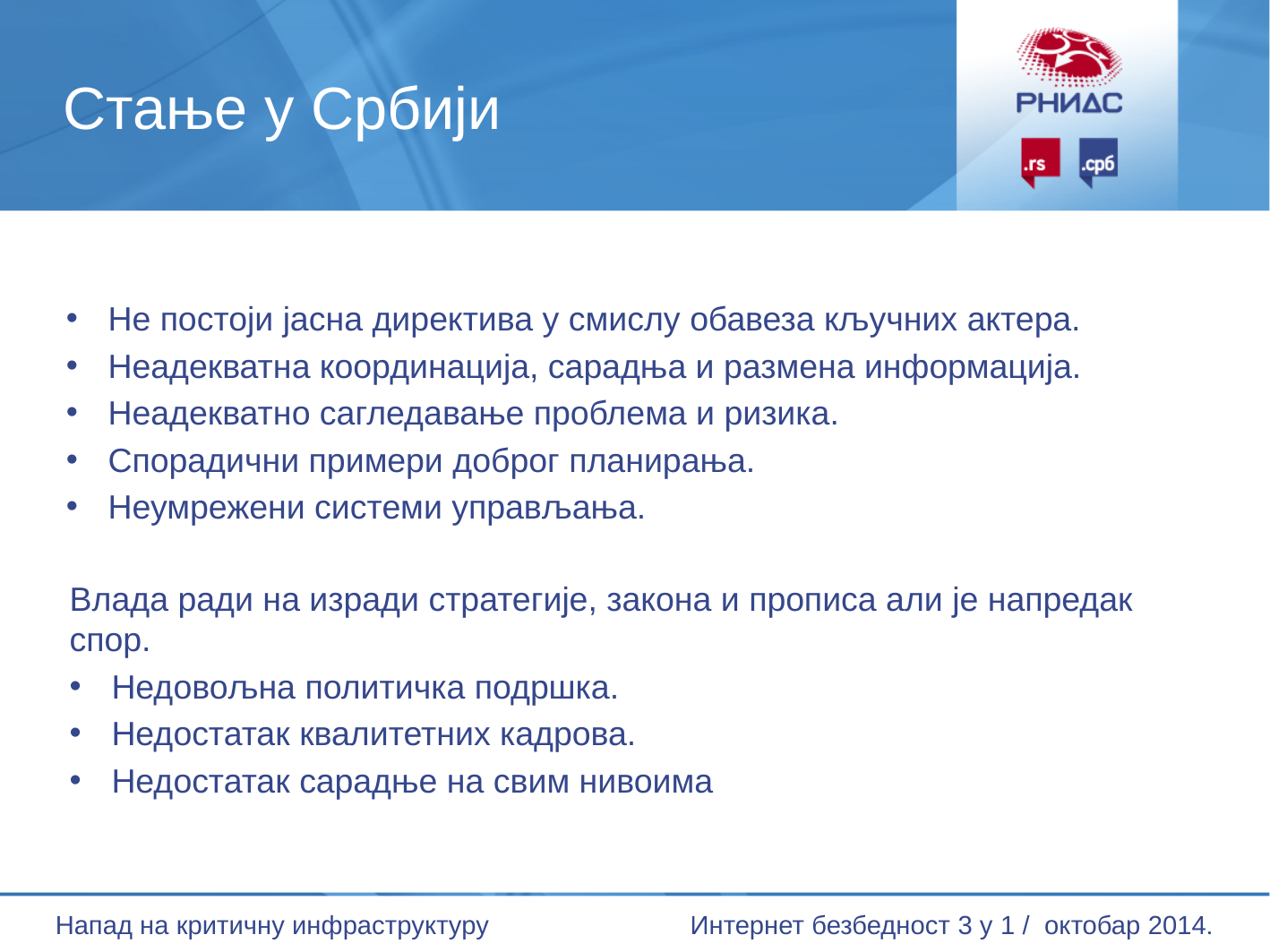

# Стање у Србији
Не постоји јасна директива у смислу обавеза кључних актера.
Неадекватна координација, сарадња и размена информација.
Неадекватно сагледавање проблема и ризика.
Спорадични примери доброг планирања.
Неумрежени системи управљања.
Влада ради на изради стратегије, закона и прописа али је напредак спор.
Недовољна политичка подршка.
Недостатак квалитетних кадрова.
Недостатак сарадње на свим нивоима